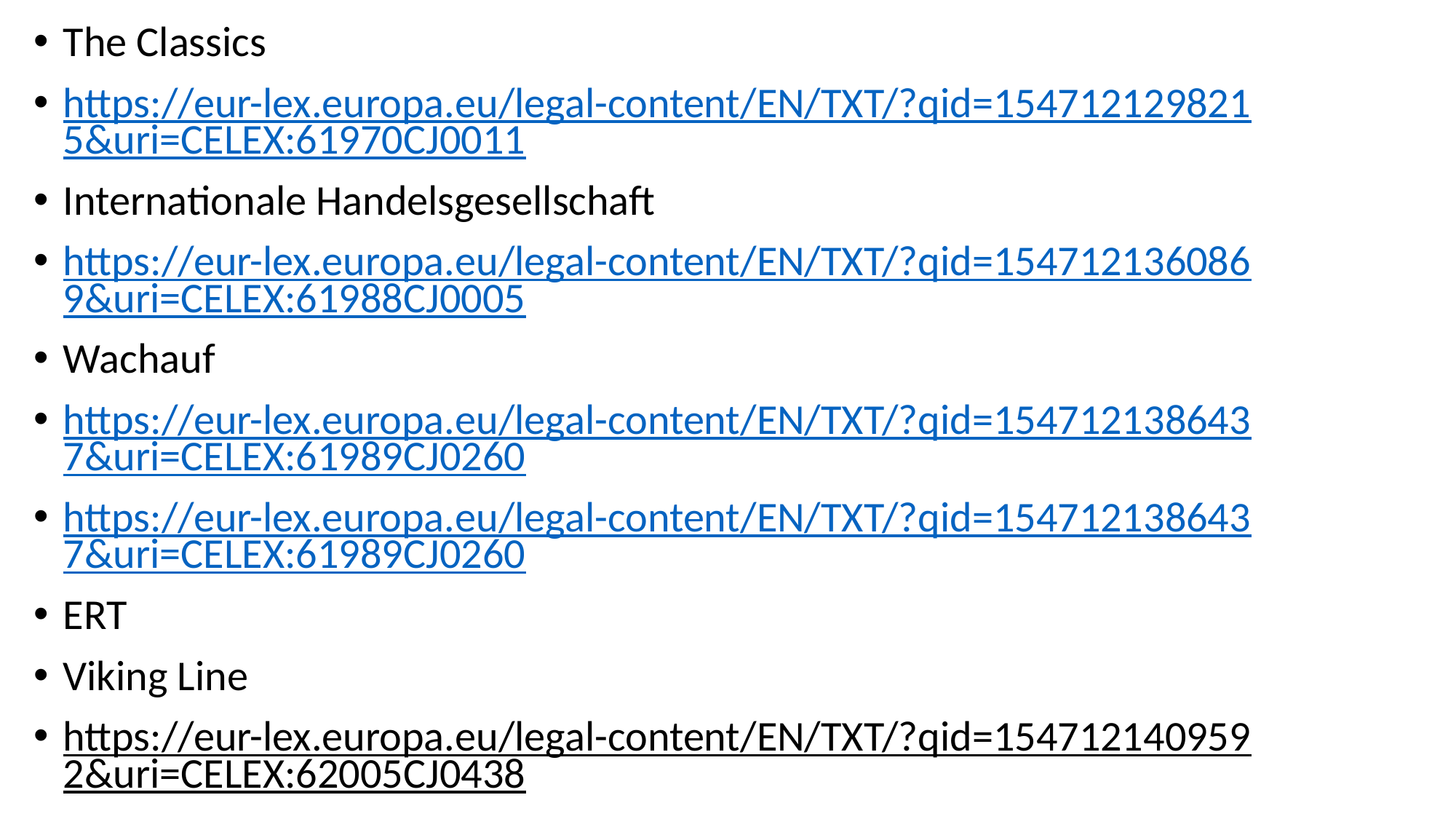

The Classics
https://eur-lex.europa.eu/legal-content/EN/TXT/?qid=1547121298215&uri=CELEX:61970CJ0011
Internationale Handelsgesellschaft
https://eur-lex.europa.eu/legal-content/EN/TXT/?qid=1547121360869&uri=CELEX:61988CJ0005
Wachauf
https://eur-lex.europa.eu/legal-content/EN/TXT/?qid=1547121386437&uri=CELEX:61989CJ0260
https://eur-lex.europa.eu/legal-content/EN/TXT/?qid=1547121386437&uri=CELEX:61989CJ0260
ERT
Viking Line
https://eur-lex.europa.eu/legal-content/EN/TXT/?qid=1547121409592&uri=CELEX:62005CJ0438